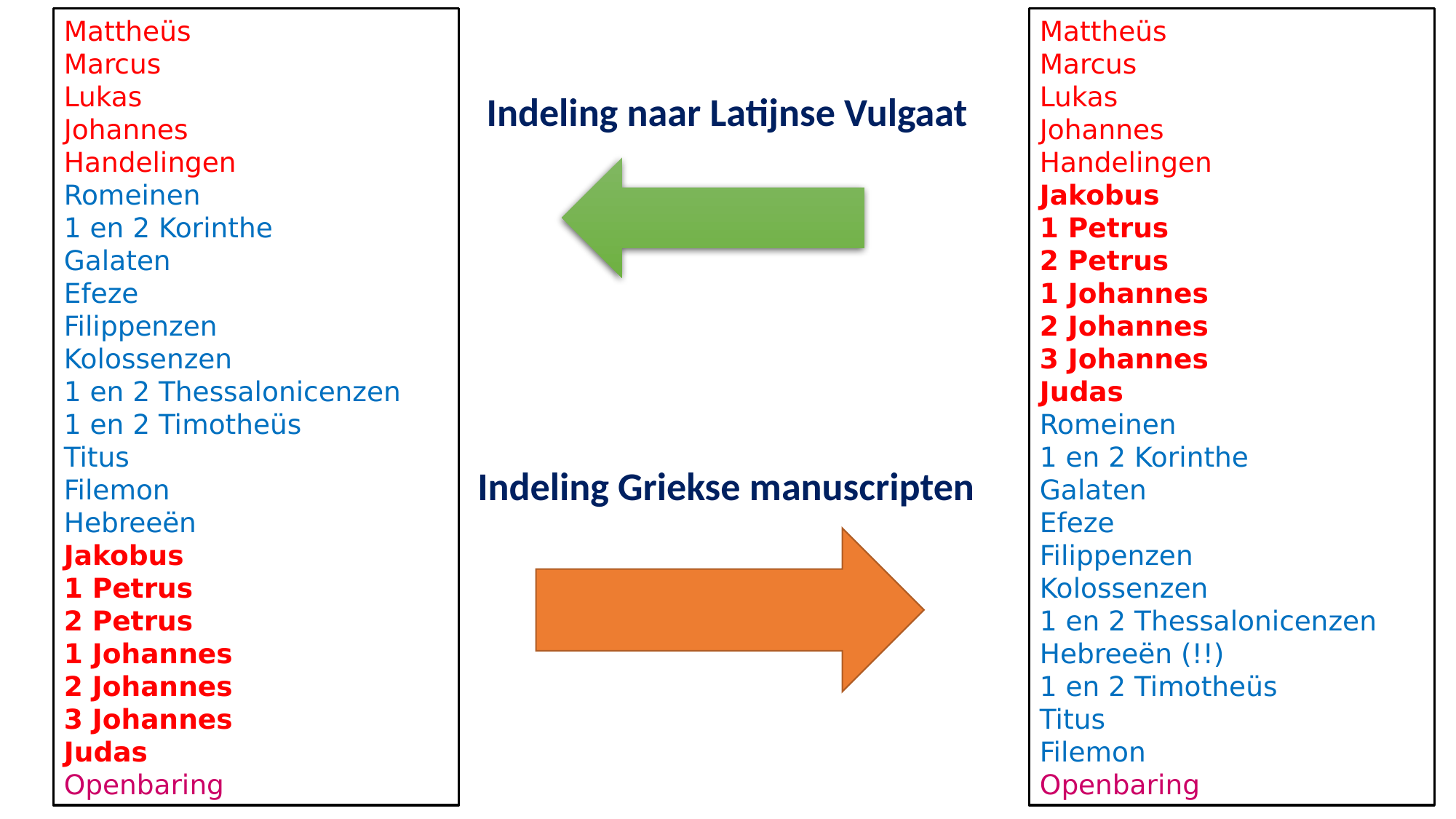

Mattheüs
Marcus
Lukas
Johannes
Handelingen
Romeinen
1 en 2 Korinthe
Galaten
Efeze
Filippenzen
Kolossenzen
1 en 2 Thessalonicenzen
1 en 2 Timotheüs
Titus
Filemon
Hebreeën
Jakobus
1 Petrus
2 Petrus
1 Johannes
2 Johannes
3 Johannes
Judas
Openbaring
Mattheüs
Marcus
Lukas
Johannes
Handelingen
Jakobus
1 Petrus
2 Petrus
1 Johannes
2 Johannes
3 Johannes
Judas
Romeinen
1 en 2 Korinthe
Galaten
Efeze
Filippenzen
Kolossenzen
1 en 2 Thessalonicenzen
Hebreeën (!!)
1 en 2 Timotheüs
Titus
Filemon
Openbaring
Indeling naar Latijnse Vulgaat

Indeling Griekse manuscripten